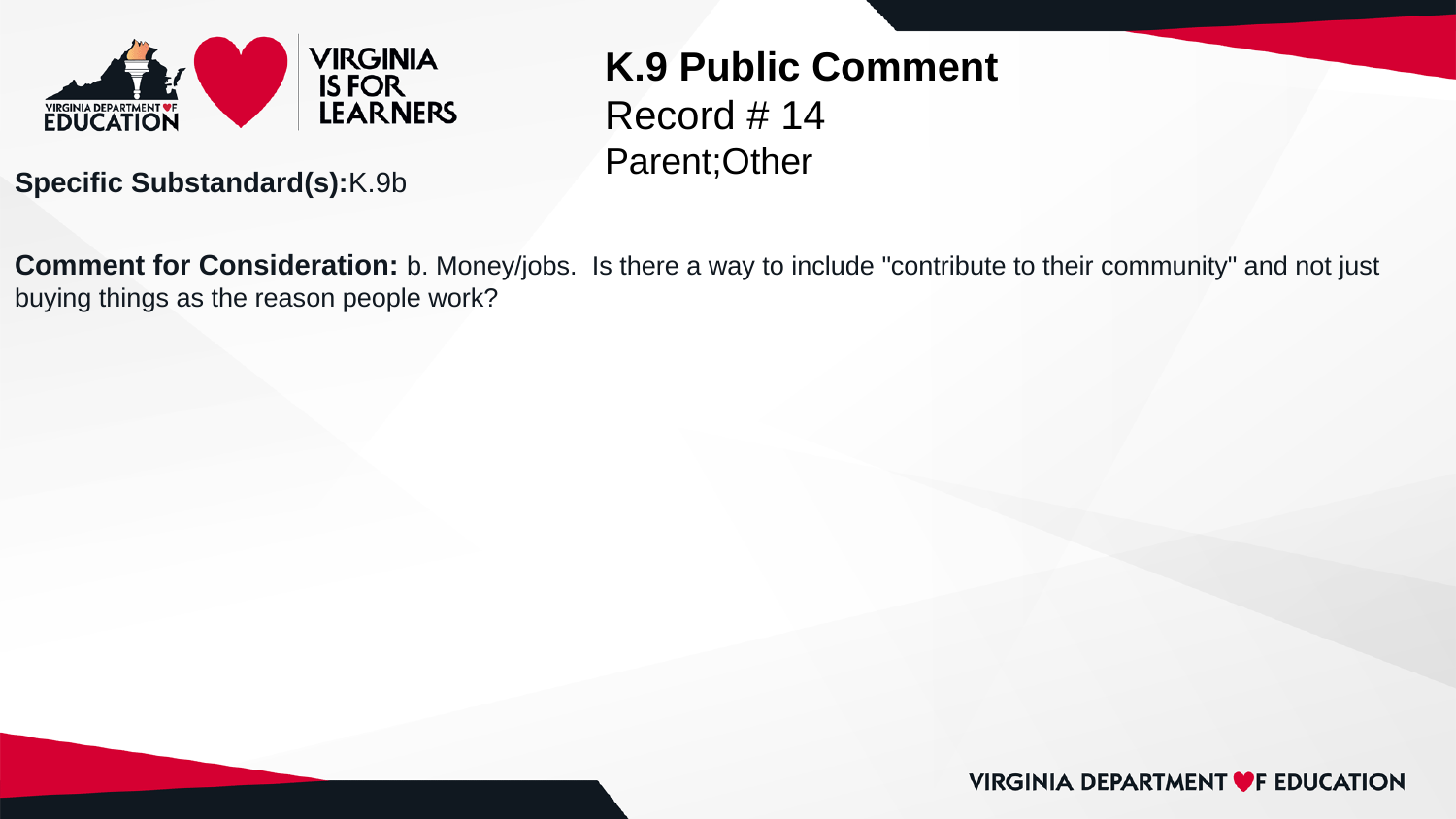

# K.9 Public Comment
Record # 14
Parent;Other
Specific Substandard(s):K.9b

Comment for Consideration: b. Money/jobs.  Is there a way to include "contribute to their community" and not just buying things as the reason people work?